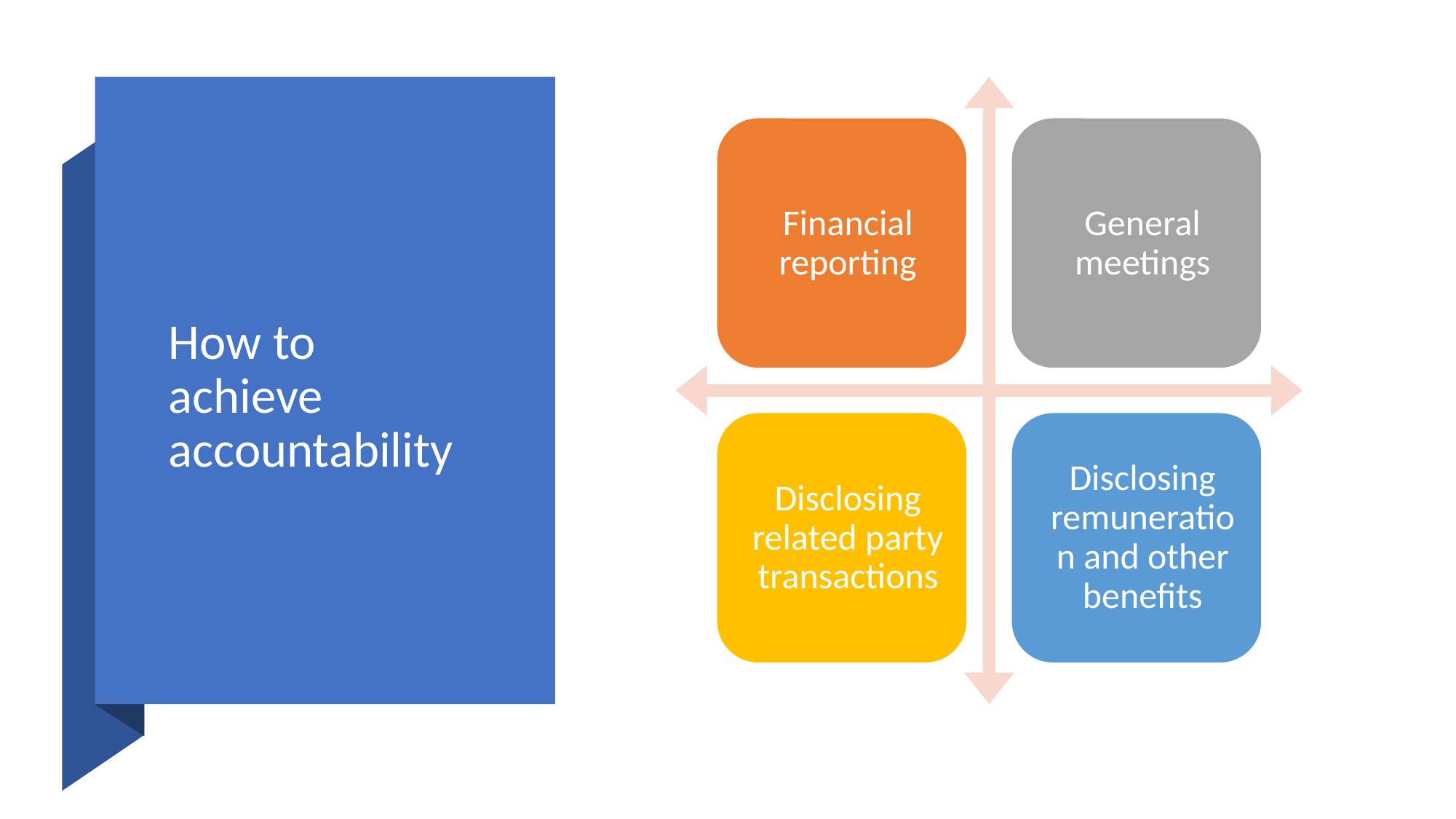

Financial reporting
General meetings
Disclosing related party transactions
Disclosing remuneration and other benefits

# How to achieve accountability